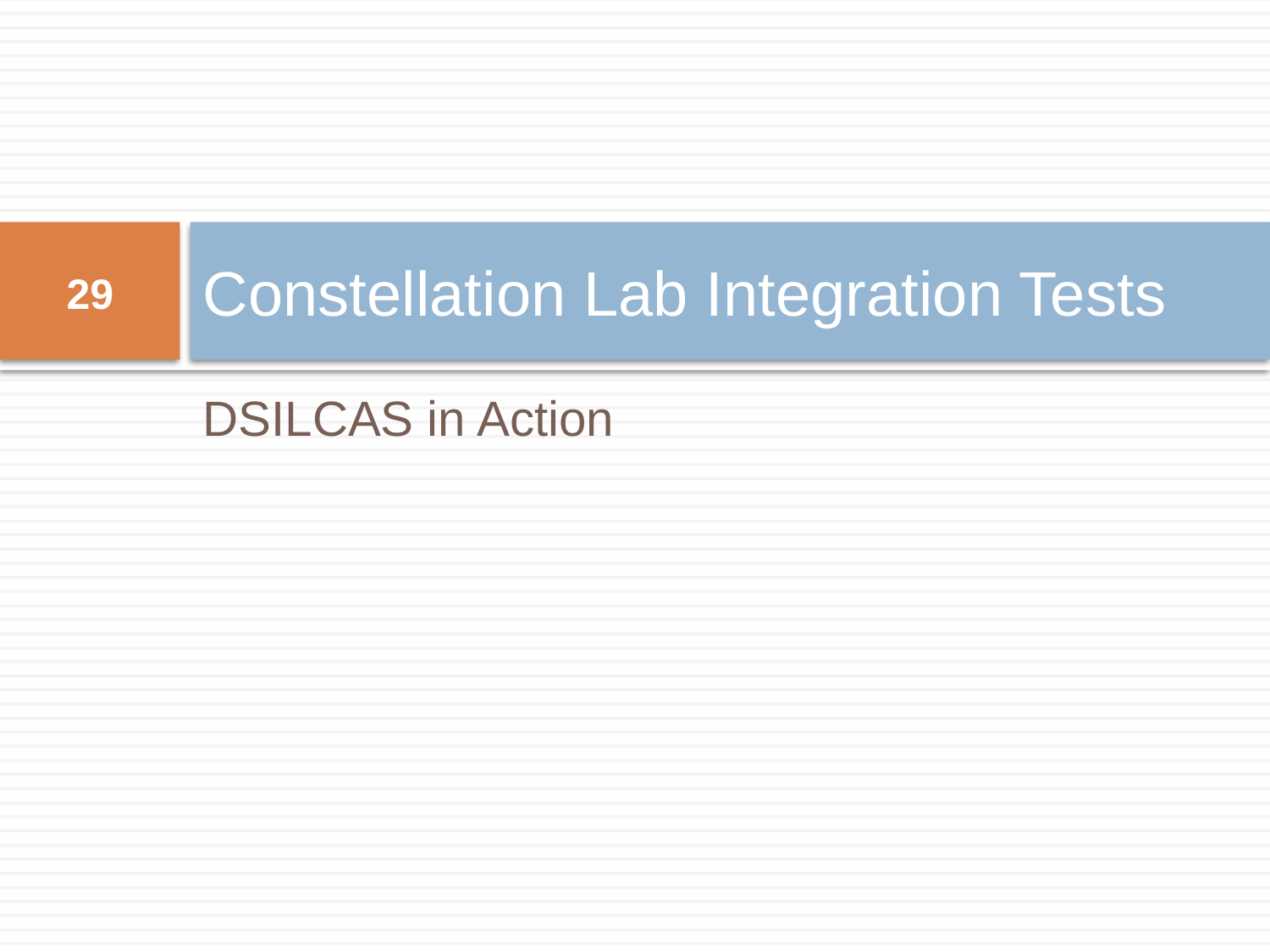

# Constellation Lab Integration Tests
29
DSILCAS in Action